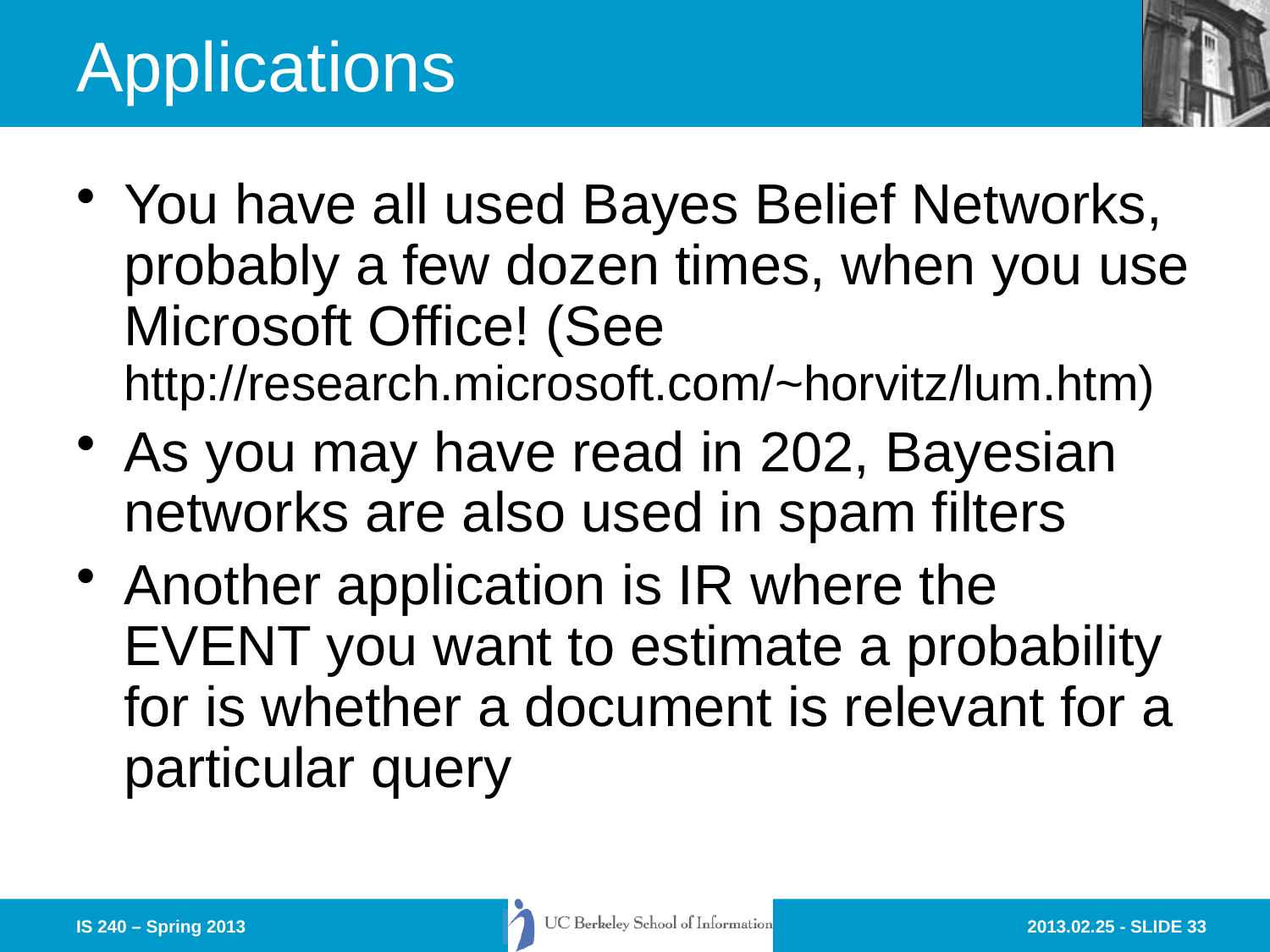

# Applications
You have all used Bayes Belief Networks, probably a few dozen times, when you use Microsoft Office! (See http://research.microsoft.com/~horvitz/lum.htm)
As you may have read in 202, Bayesian networks are also used in spam filters
Another application is IR where the EVENT you want to estimate a probability for is whether a document is relevant for a particular query
IS 240 – Spring 2013